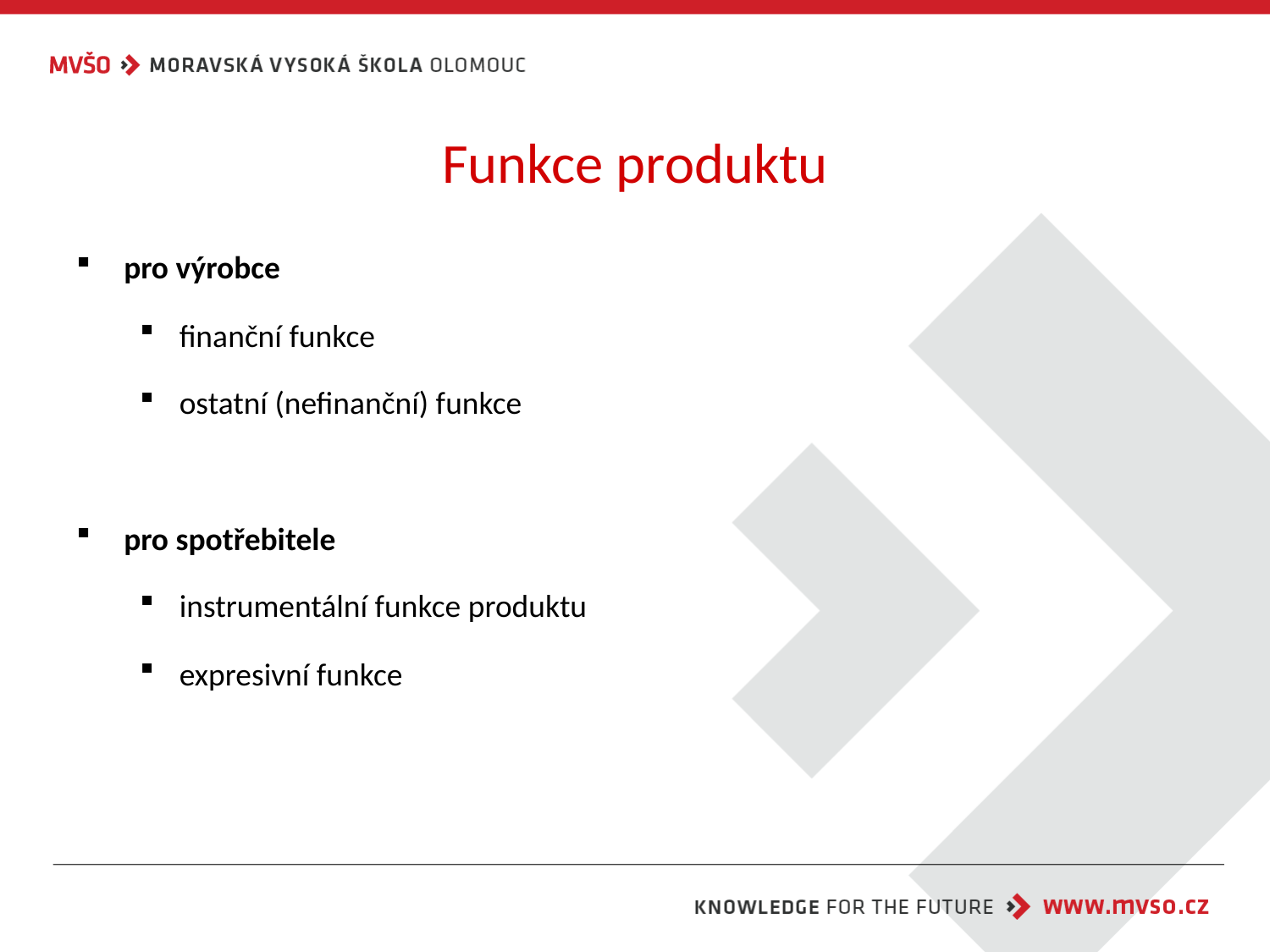

# Funkce produktu
pro výrobce
finanční funkce
ostatní (nefinanční) funkce

pro spotřebitele
instrumentální funkce produktu
expresivní funkce